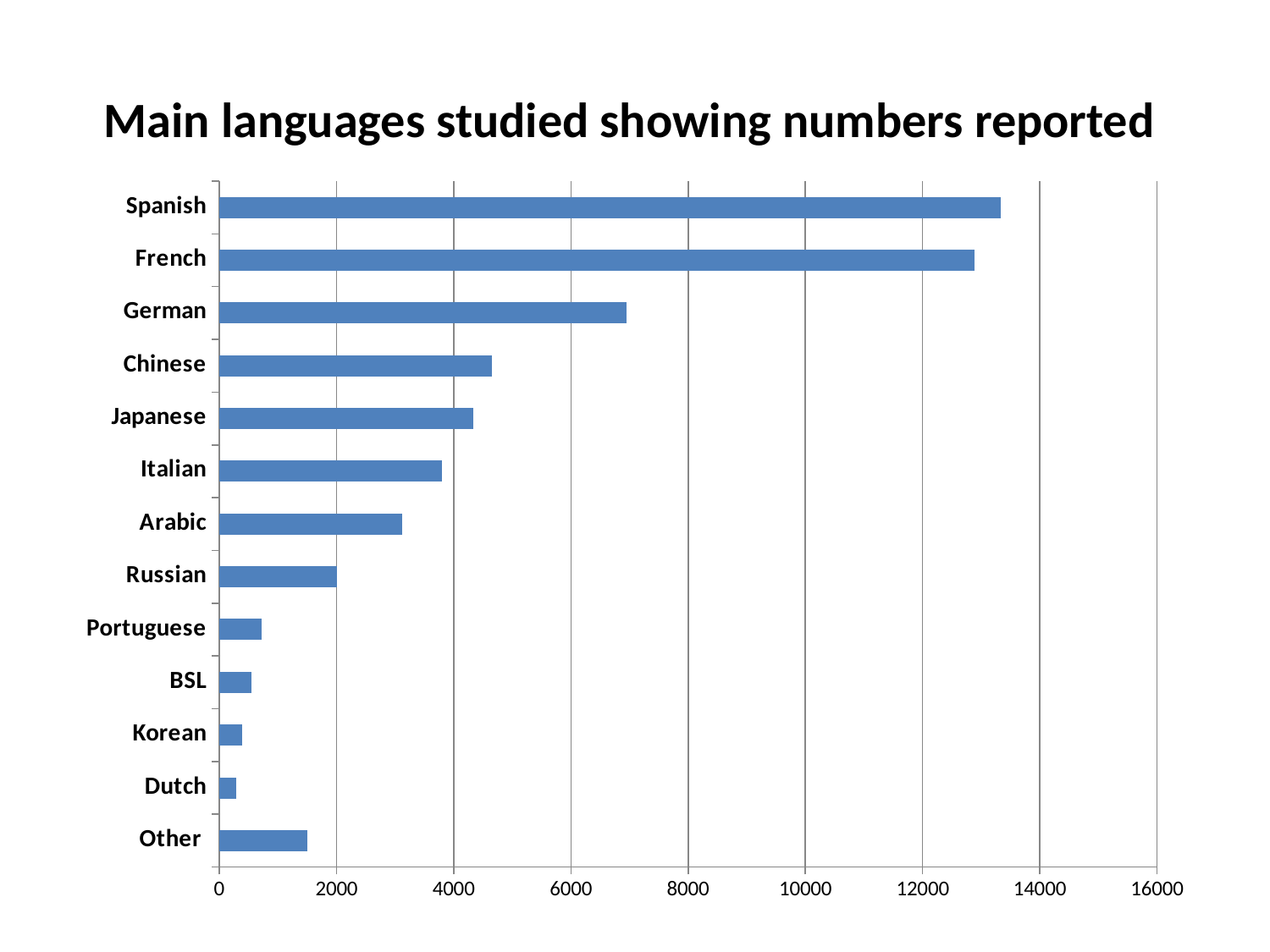

# Main languages studied showing numbers reported

### Chart

| Category |  |
|---|---|
| Other  | 1502.0 |
| Dutch | 291.0 |
| Korean | 385.0 |
| BSL | 551.0 |
| Portuguese | 724.0 |
| Russian | 2002.0 |
| Arabic | 3117.0 |
| Italian | 3795.0 |
| Japanese | 4336.0 |
| Chinese | 4649.0 |
| German | 6955.0 |
| French | 12889.0 |
| Spanish | 13341.0 |